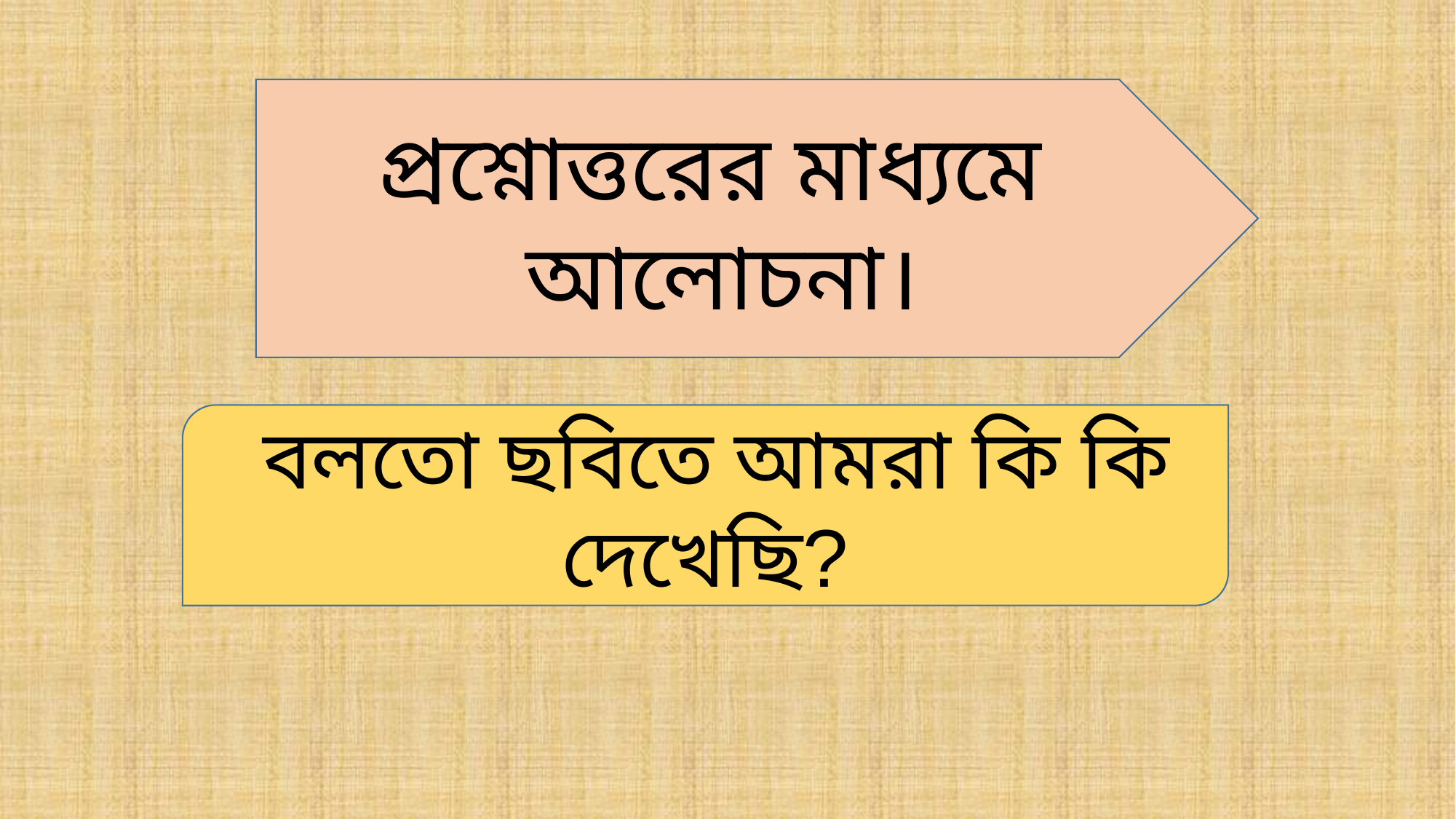

প্রশ্নোত্তরের মাধ্যমে  আলোচনা।
 বলতো ছবিতে আমরা কি কি দেখেছি?